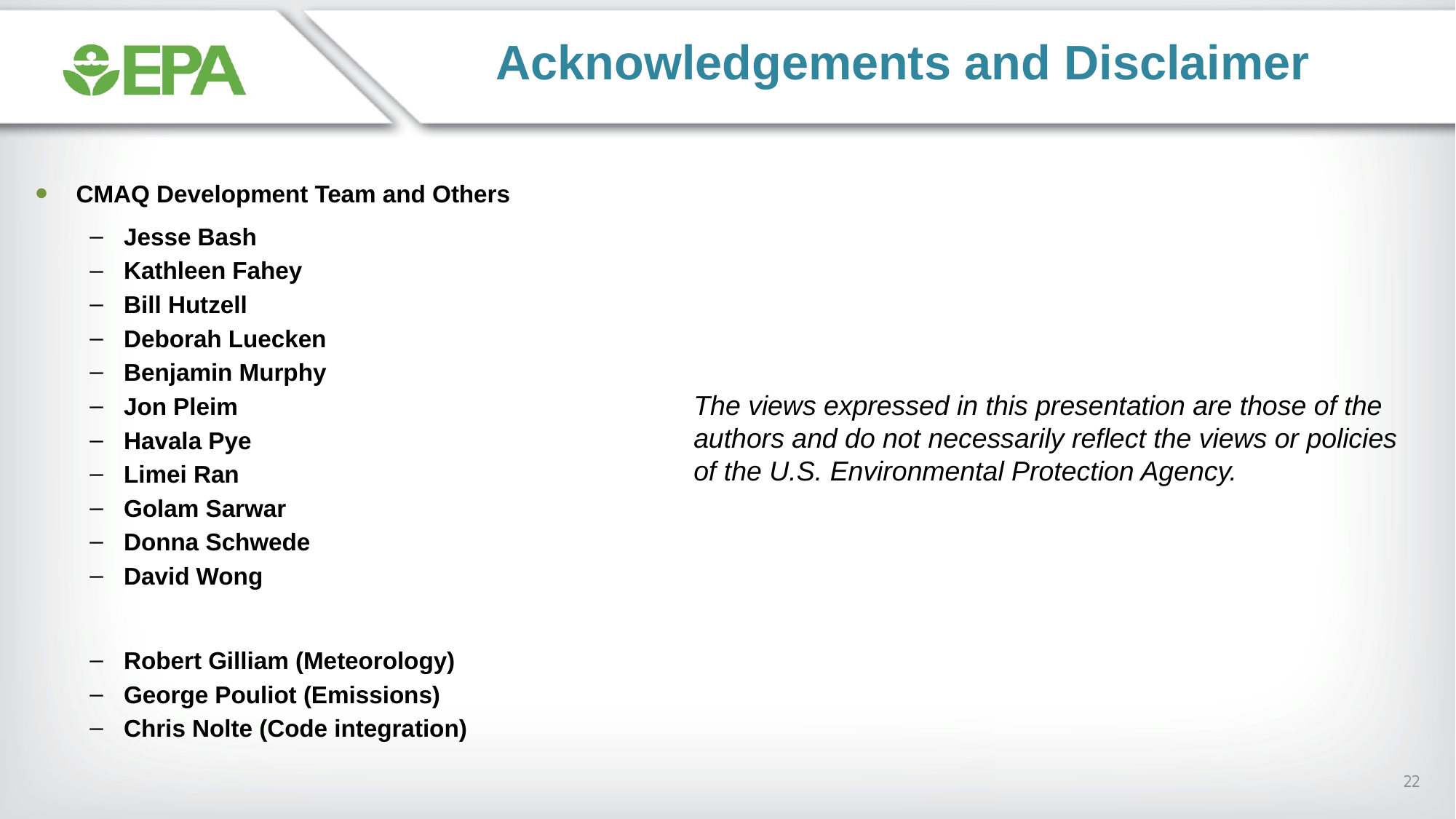

Acknowledgements and Disclaimer
CMAQ Development Team and Others
Jesse Bash
Kathleen Fahey
Bill Hutzell
Deborah Luecken
Benjamin Murphy
Jon Pleim
Havala Pye
Limei Ran
Golam Sarwar
Donna Schwede
David Wong

Robert Gilliam (Meteorology)
George Pouliot (Emissions)
Chris Nolte (Code integration)

The views expressed in this presentation are those of the authors and do not necessarily reflect the views or policies of the U.S. Environmental Protection Agency.
22